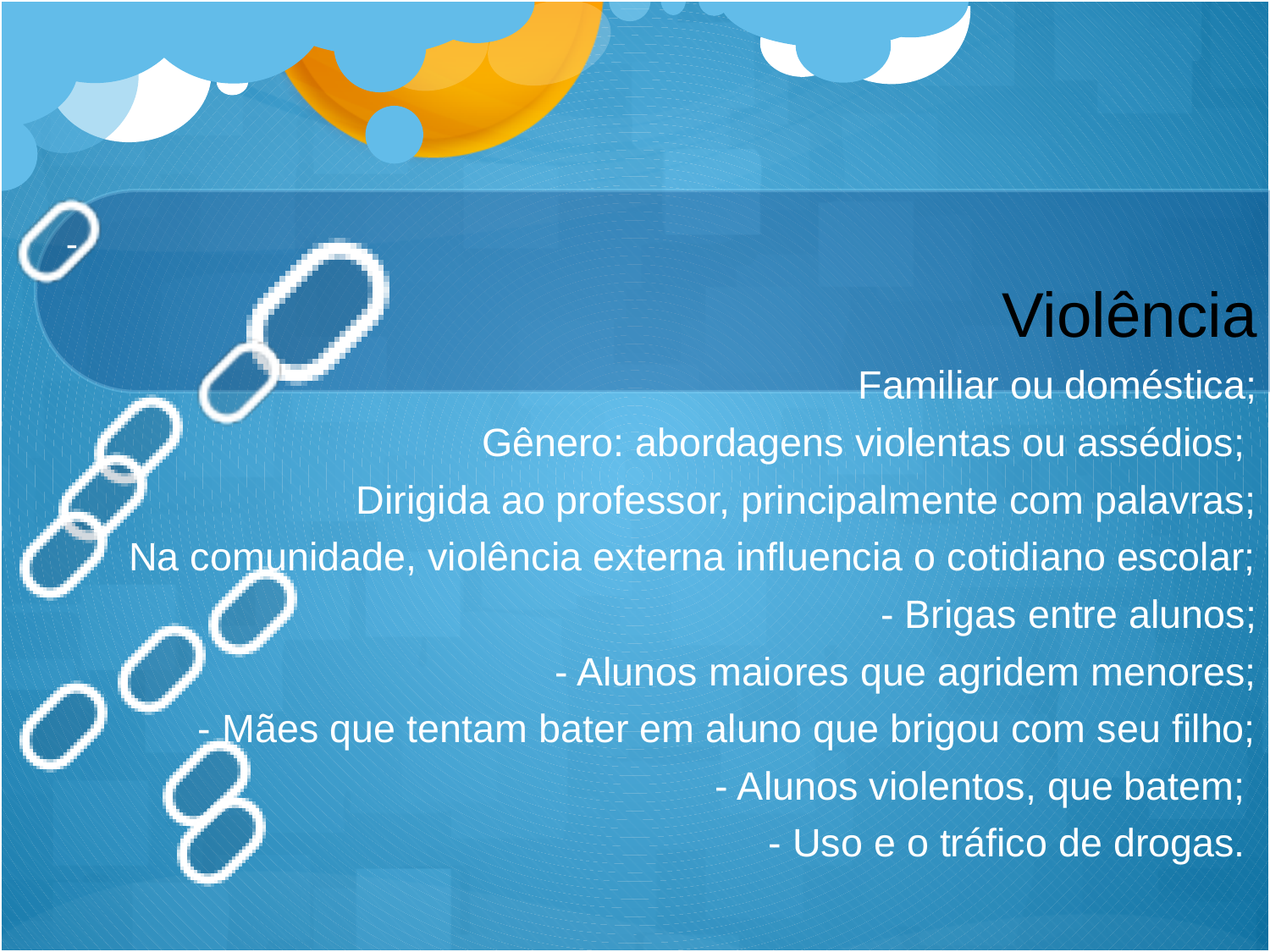

# O QUE DIZEM OS ATORES ESCOLARES? PaisPais

-
Violência
 Familiar ou doméstica;
 Gênero: abordagens violentas ou assédios;
 Dirigida ao professor, principalmente com palavras;
  Na comunidade, violência externa influencia o cotidiano escolar;
- Brigas entre alunos;
- Alunos maiores que agridem menores;
- Mães que tentam bater em aluno que brigou com seu filho;
- Alunos violentos, que batem;
- Uso e o tráfico de drogas.